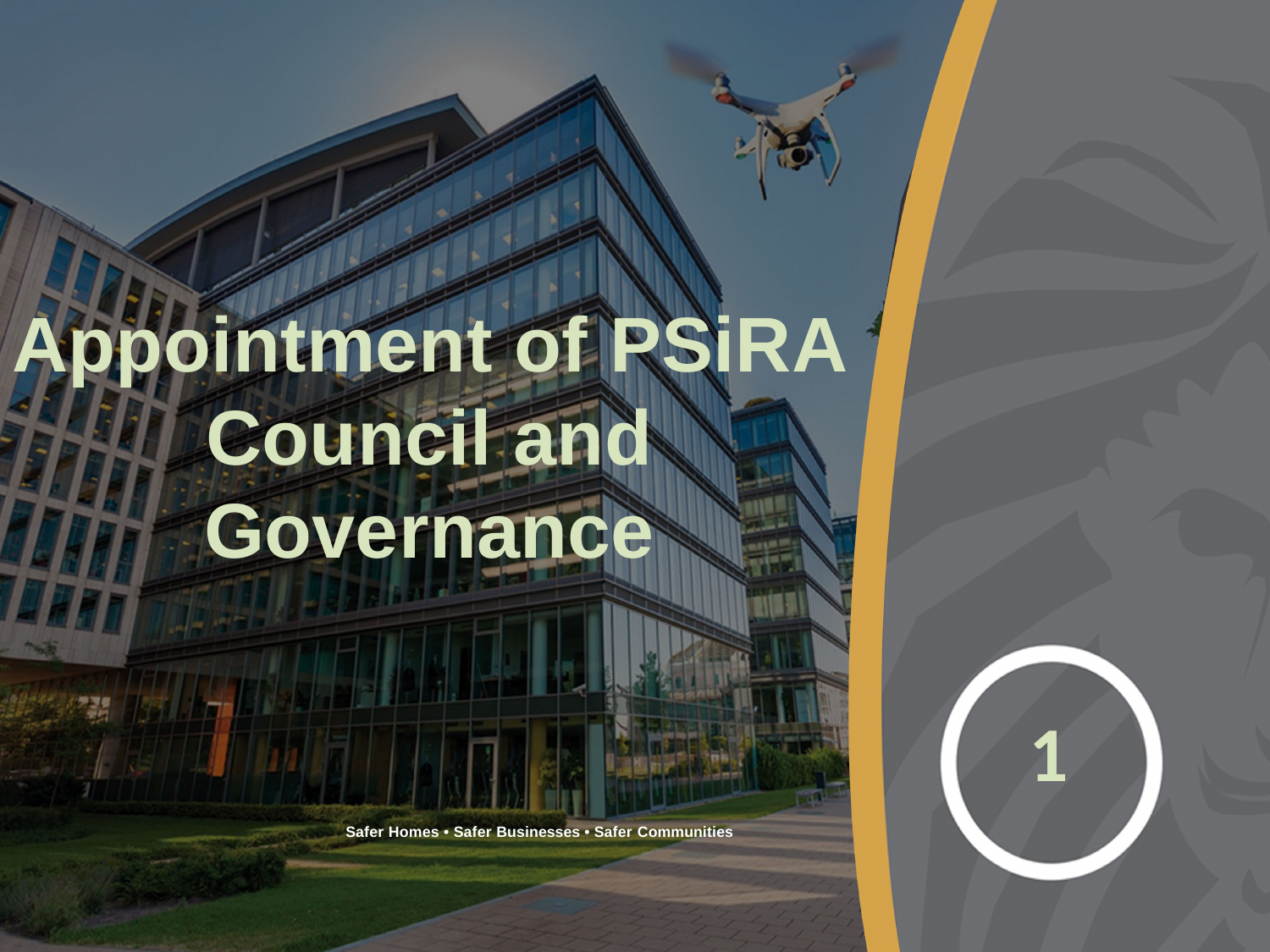

# Appointment of PSiRA Council and Governance
1
Safer Homes • Safer Businesses • Safer Communities
7